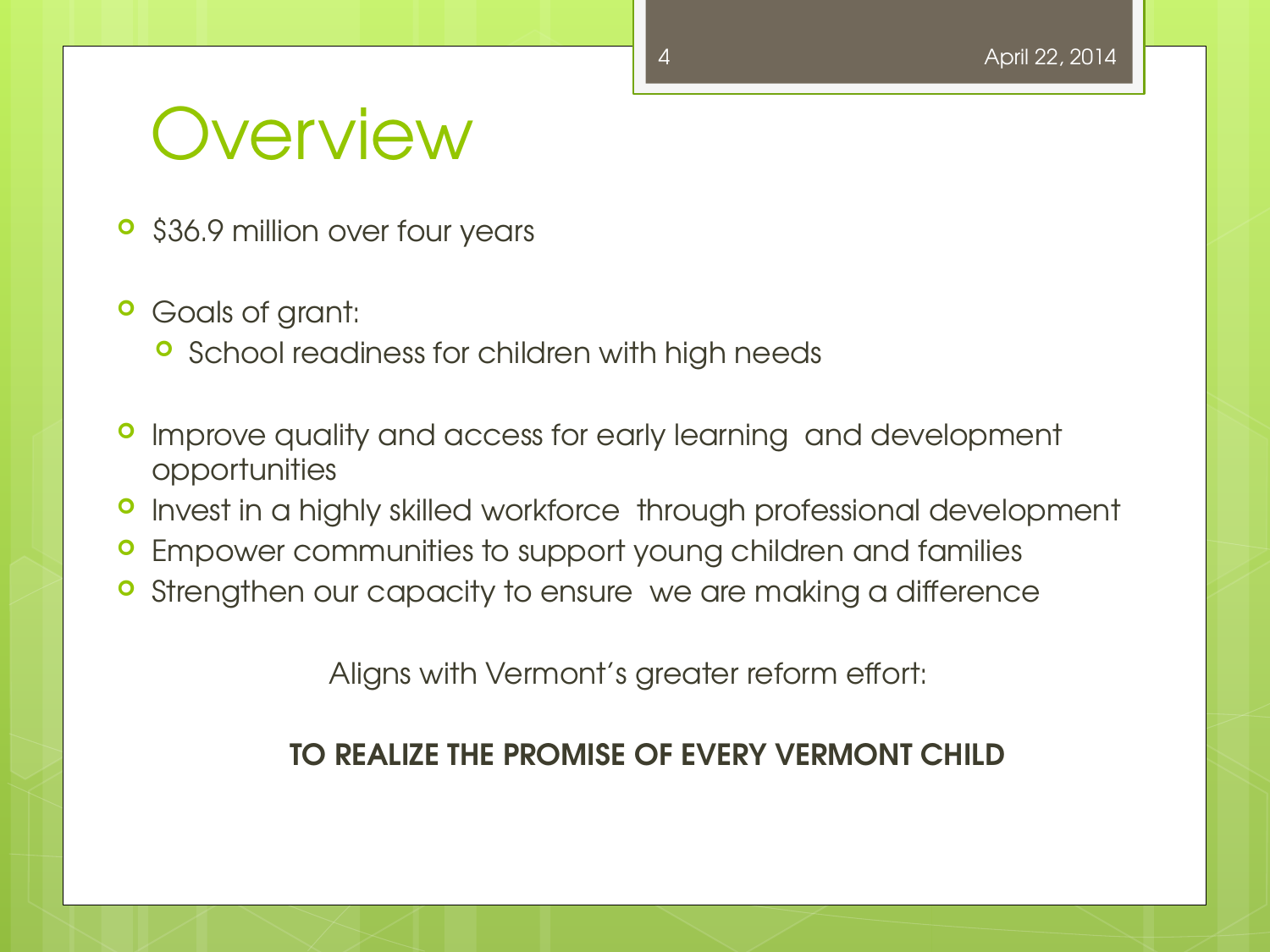

4
April 22, 2014
# Overview

$36.9 million over four years

Goals of grant:
School readiness for children with high needs

Improve quality and access for early learning  and development opportunities
Invest in a highly skilled workforce  through professional development
Empower communities to support young children and families
Strengthen our capacity to ensure  we are making a difference

Aligns with Vermont’s greater reform effort:

TO REALIZE THE PROMISE OF EVERY VERMONT CHILD